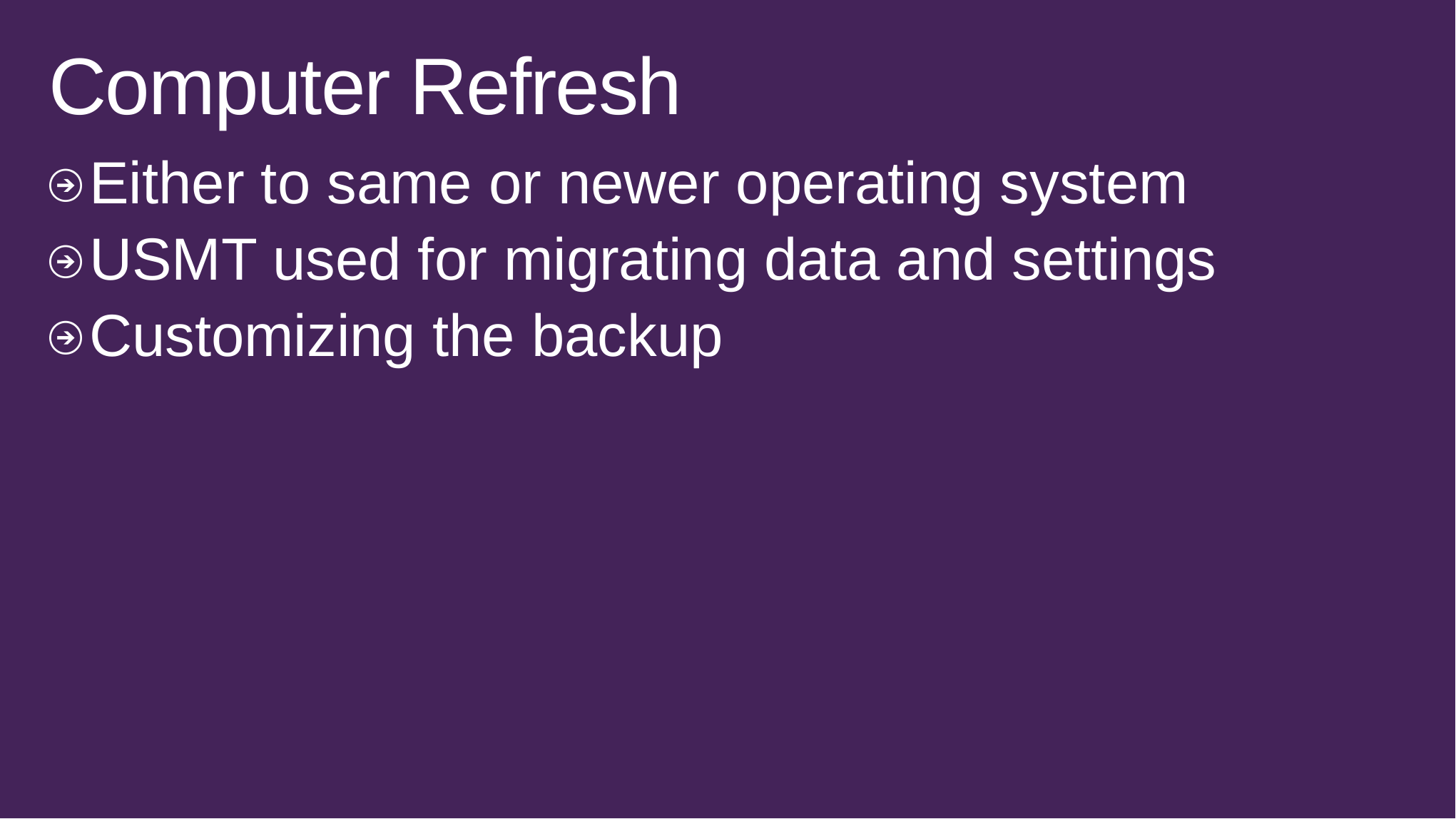

# Computer Refresh
Either to same or newer operating system
USMT used for migrating data and settings
Customizing the backup